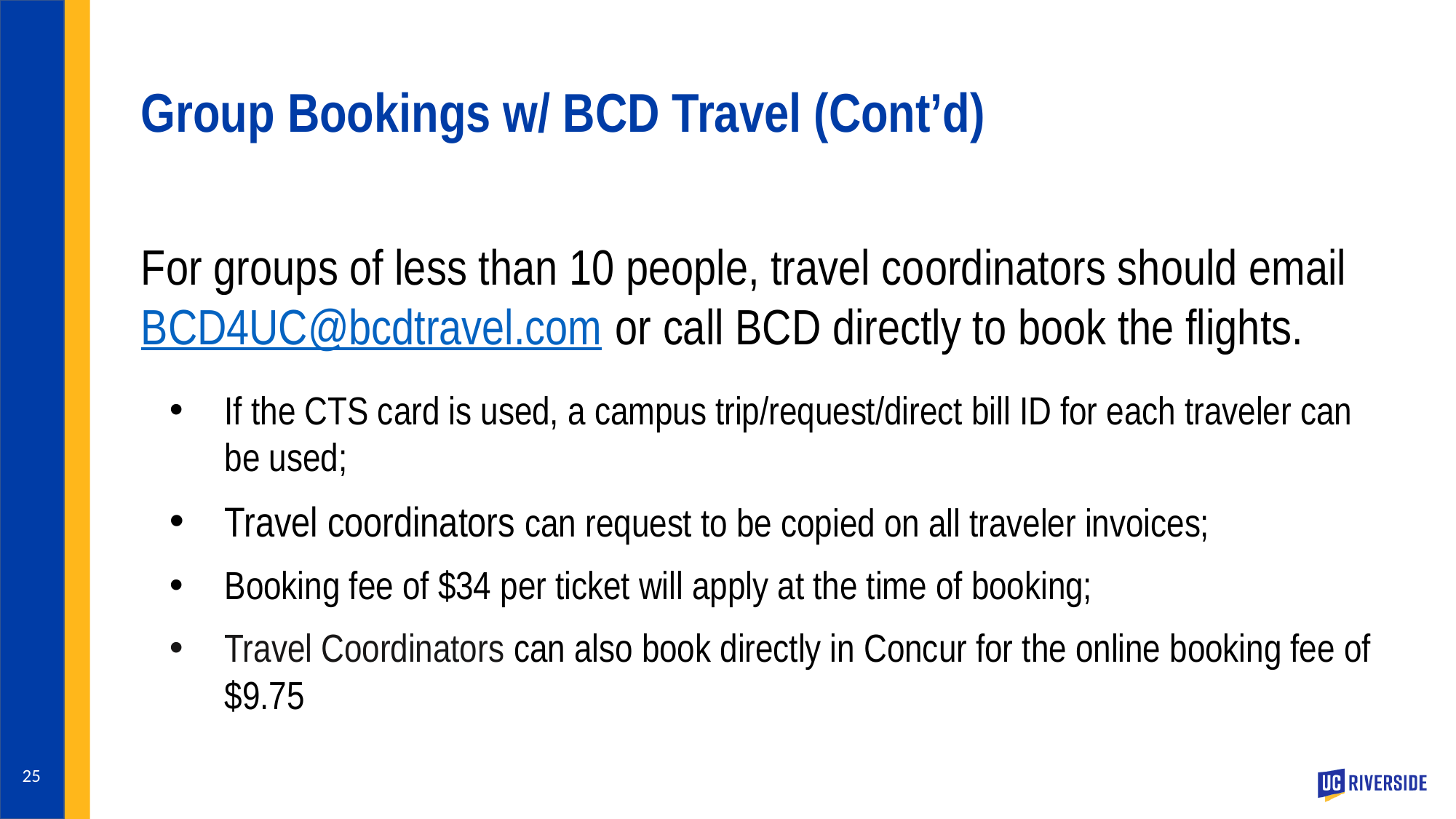

# Group Bookings w/ BCD Travel (Cont’d)

For groups of less than 10 people, travel coordinators should email BCD4UC@bcdtravel.com or call BCD directly to book the flights.
If the CTS card is used, a campus trip/request/direct bill ID for each traveler can be used;
Travel coordinators can request to be copied on all traveler invoices;
Booking fee of $34 per ticket will apply at the time of booking;
Travel Coordinators can also book directly in Concur for the online booking fee of $9.75

25